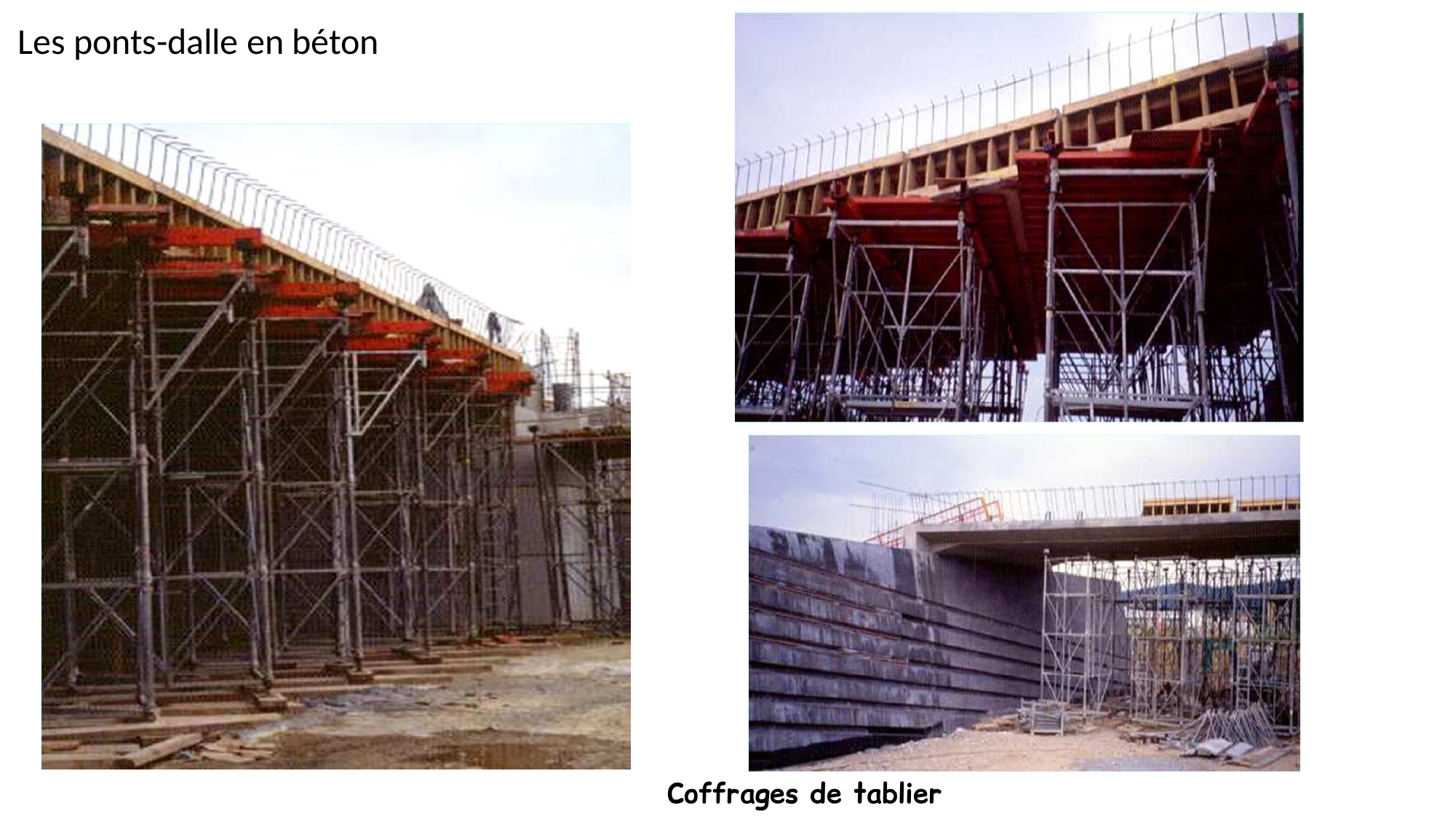

# Les ponts-dalle en béton

Coffrages de tablier